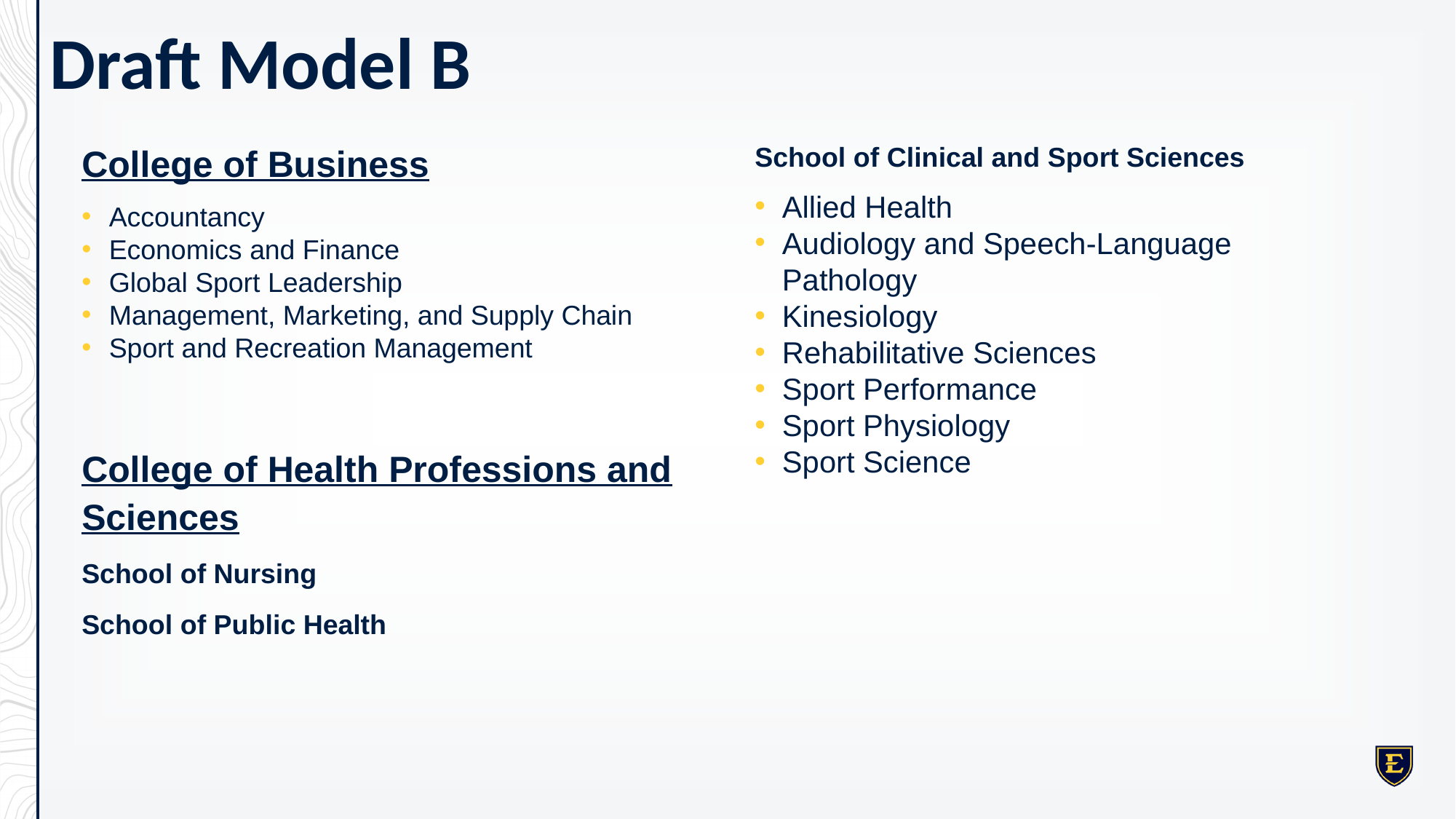

# Draft Model B
College of Business
Accountancy
Economics and Finance
Global Sport Leadership
Management, Marketing, and Supply Chain
Sport and Recreation Management

College of Health Professions and Sciences
School of Nursing
School of Public Health

School of Clinical and Sport Sciences
Allied Health
Audiology and Speech-Language Pathology
Kinesiology
Rehabilitative Sciences
Sport Performance
Sport Physiology
Sport Science